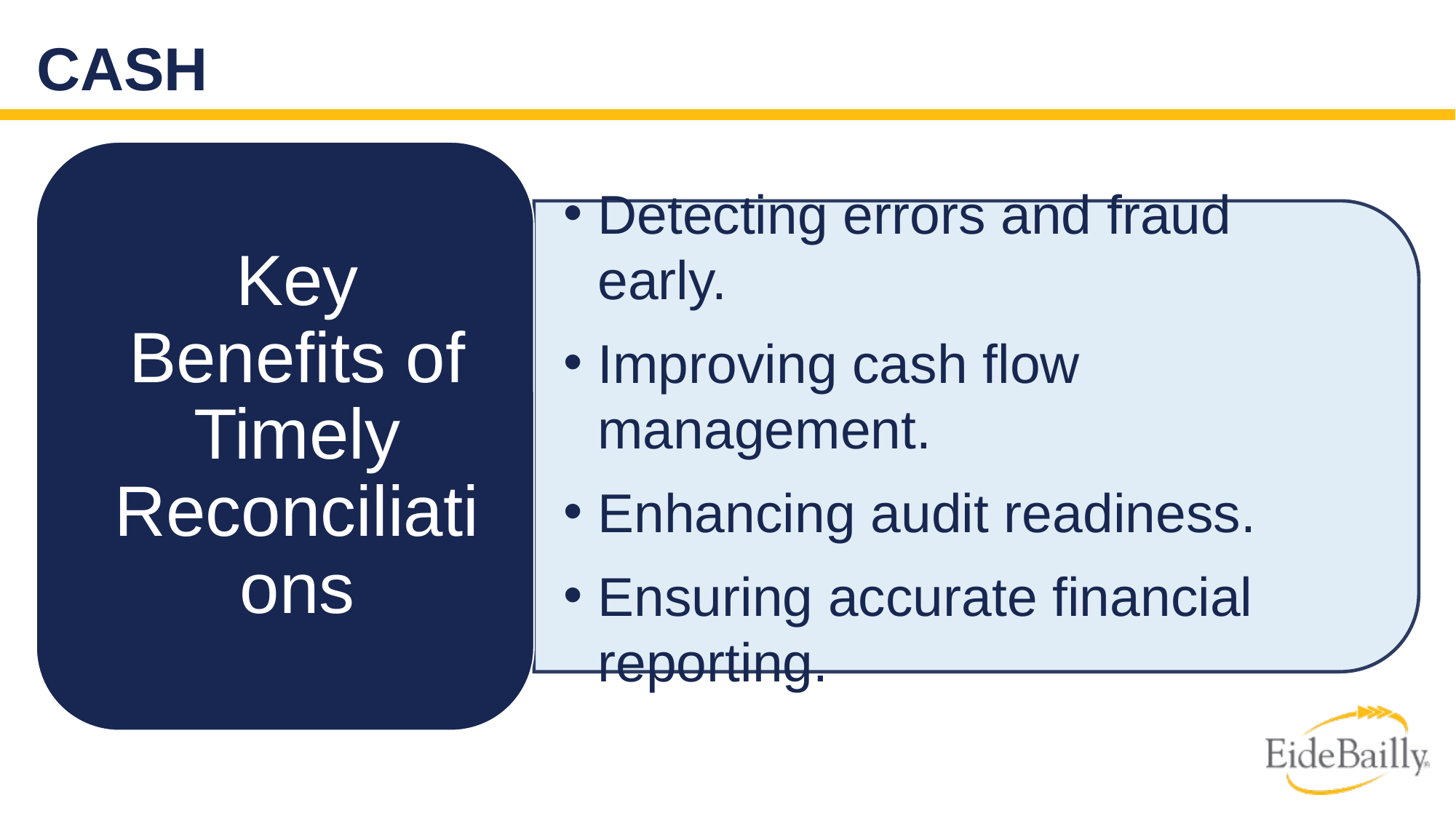

# Cash
Detecting errors and fraud early.
Improving cash flow management.
Enhancing audit readiness.
Ensuring accurate financial reporting.
Key Benefits of Timely Reconciliations